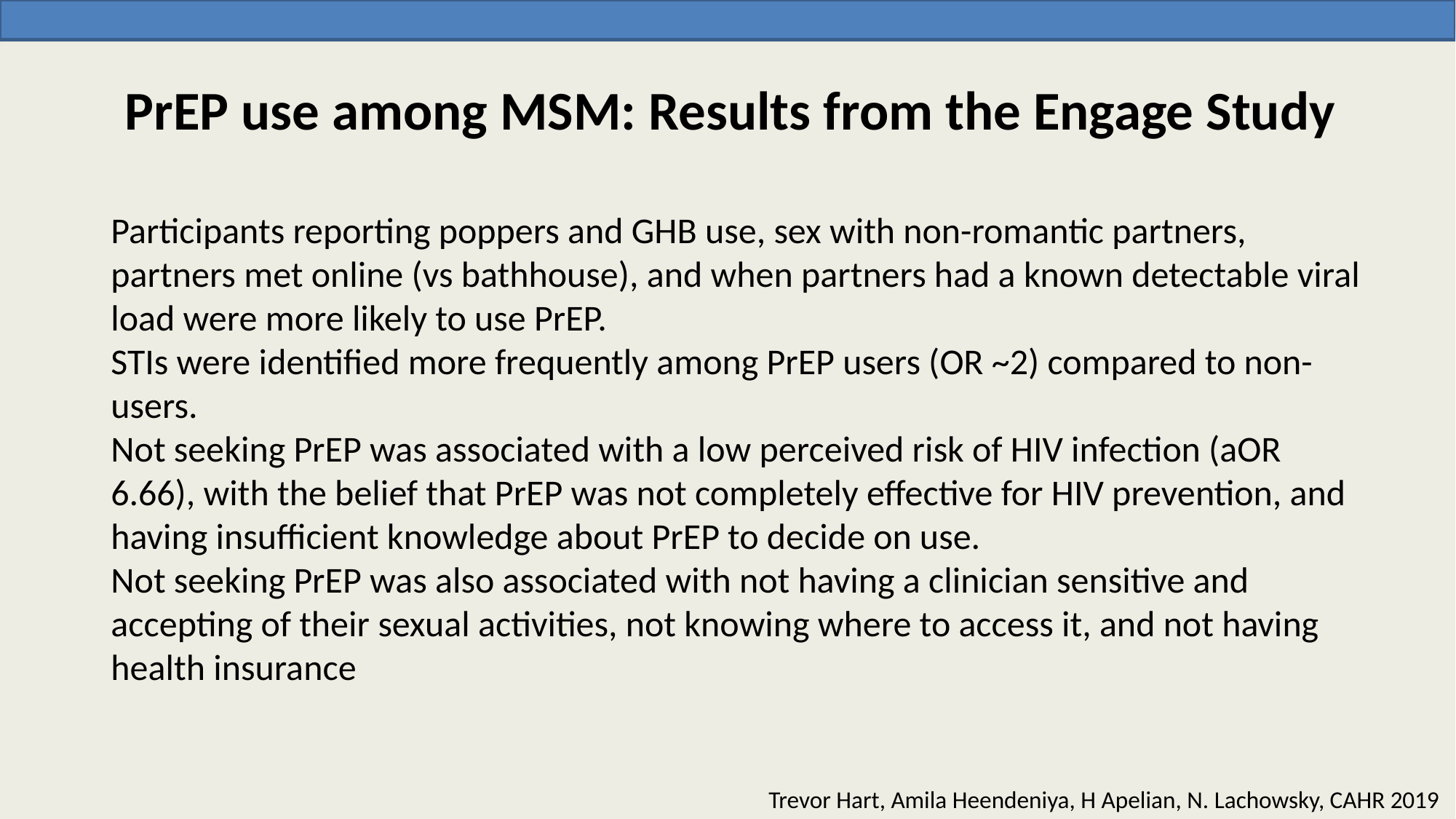

# PrEP use among MSM: Results from the Engage Study
Participants reporting poppers and GHB use, sex with non-romantic partners, partners met online (vs bathhouse), and when partners had a known detectable viral load were more likely to use PrEP.
STIs were identified more frequently among PrEP users (OR ~2) compared to non-users.
Not seeking PrEP was associated with a low perceived risk of HIV infection (aOR 6.66), with the belief that PrEP was not completely effective for HIV prevention, and having insufficient knowledge about PrEP to decide on use.
Not seeking PrEP was also associated with not having a clinician sensitive and accepting of their sexual activities, not knowing where to access it, and not having health insurance
Trevor Hart, Amila Heendeniya, H Apelian, N. Lachowsky, CAHR 2019